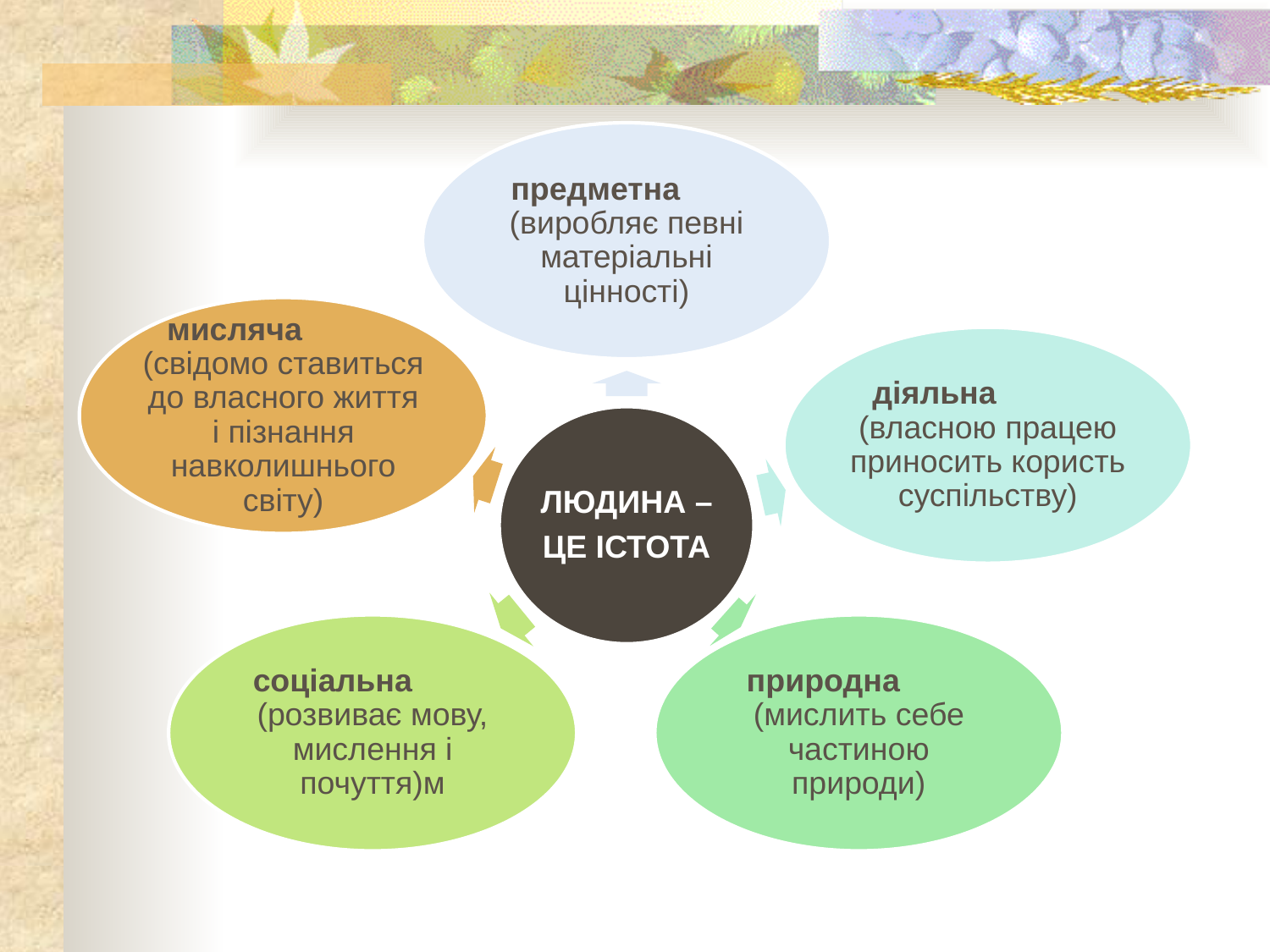

ЛЮДИНА –
ЦЕ ІСТОТА

предметна        (виробляє певні матеріальні цінності)

діяльна             (власною працею приносить користь суспільству)

природна         (мислить себе частиною природи)

соціальна          (розвиває мову, мислення і почуття)м

мисляча            (свідомо ставиться до власного життя і пізнання навколишнього світу)